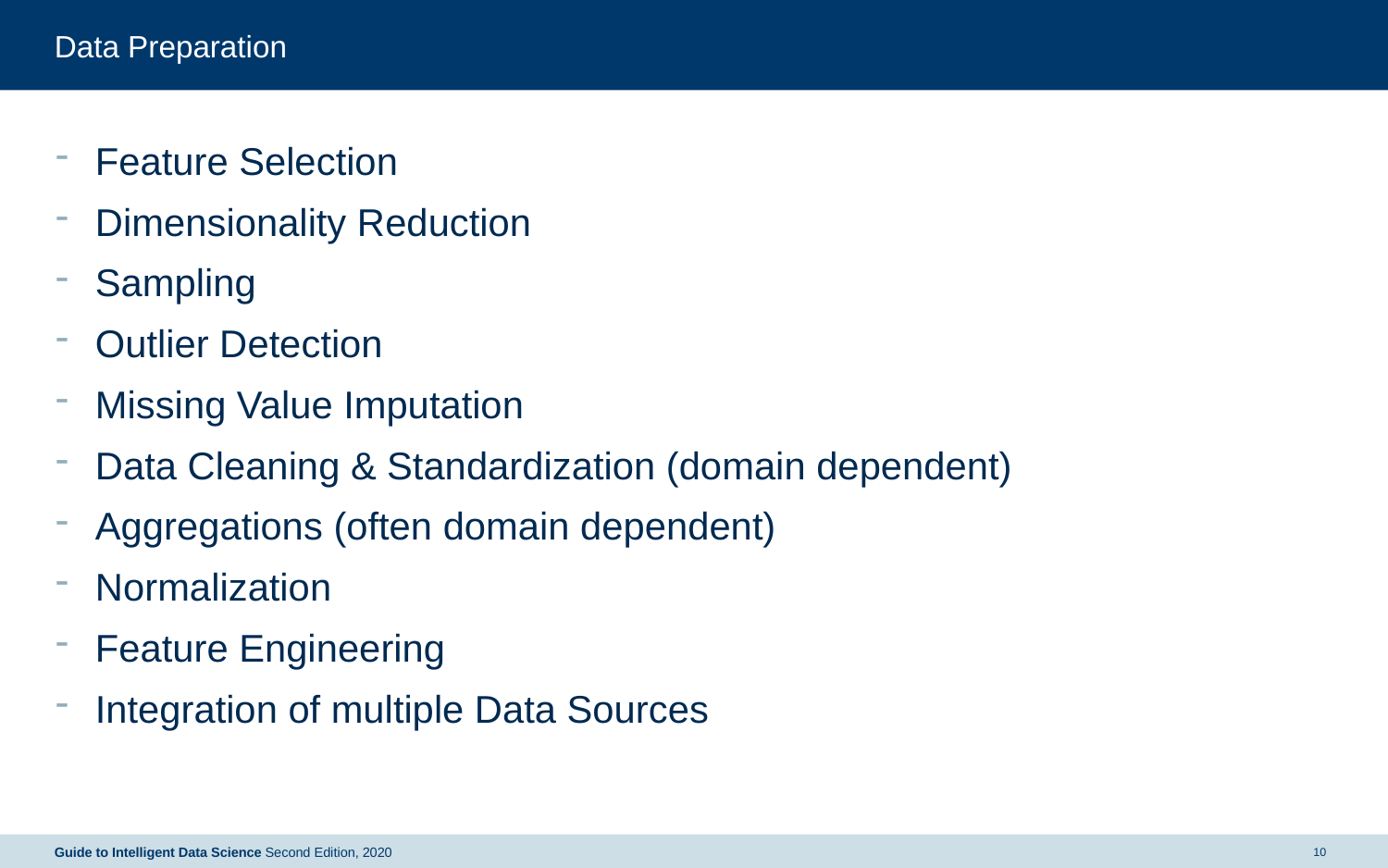

# Data Preparation
Feature Selection
Dimensionality Reduction
Sampling
Outlier Detection
Missing Value Imputation
Data Cleaning & Standardization (domain dependent)
Aggregations (often domain dependent)
Normalization
Feature Engineering
Integration of multiple Data Sources

Guide to Intelligent Data Science Second Edition, 2020
10